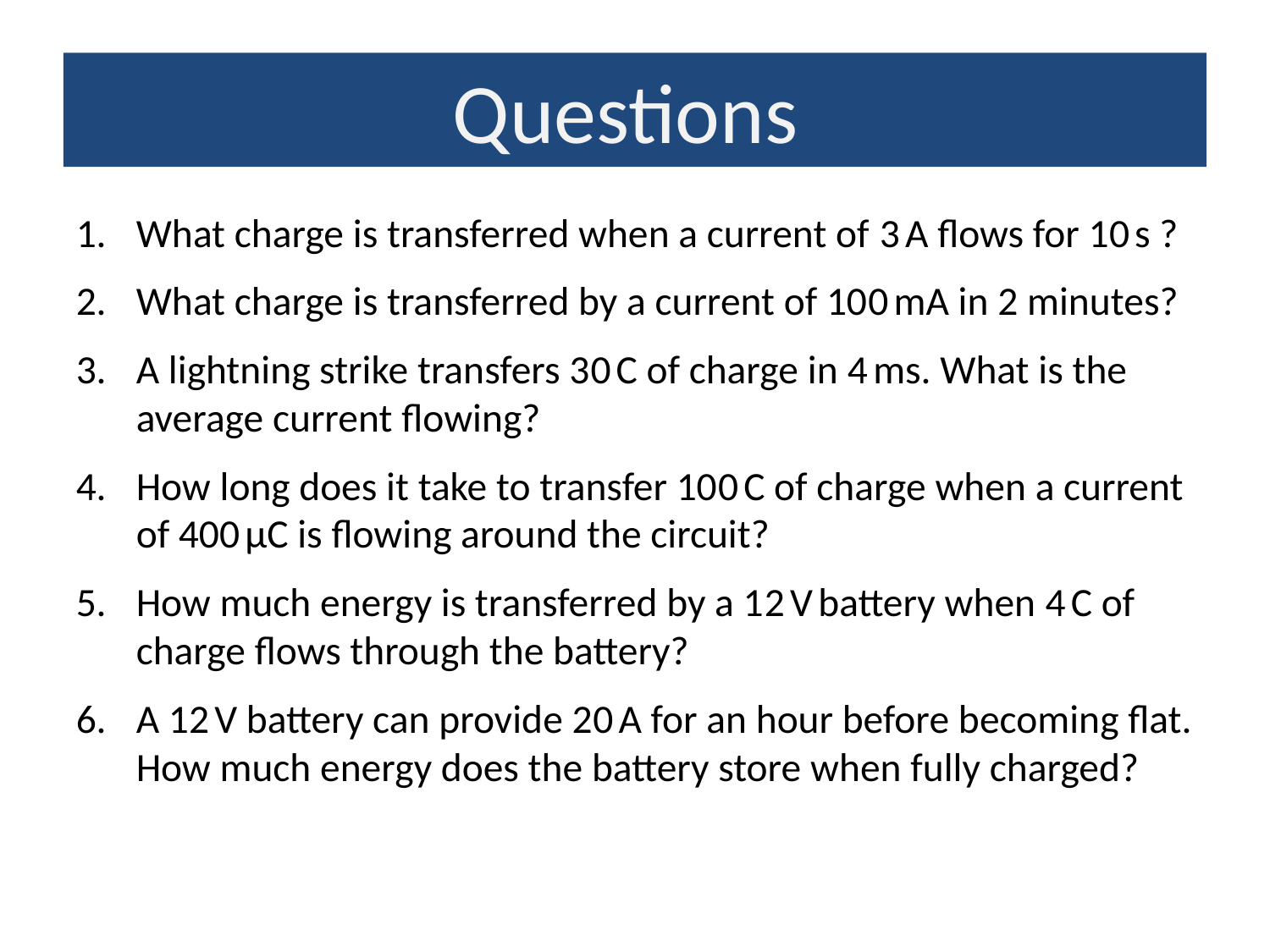

Questions
What charge is transferred when a current of 3A flows for 10s ?
What charge is transferred by a current of 100mA in 2 minutes?
A lightning strike transfers 30C of charge in 4ms. What is the average current flowing?
How long does it take to transfer 100C of charge when a current of 400μC is flowing around the circuit?
How much energy is transferred by a 12Vbattery when 4C of charge flows through the battery?
A 12V battery can provide 20A for an hour before becoming flat. How much energy does the battery store when fully charged?